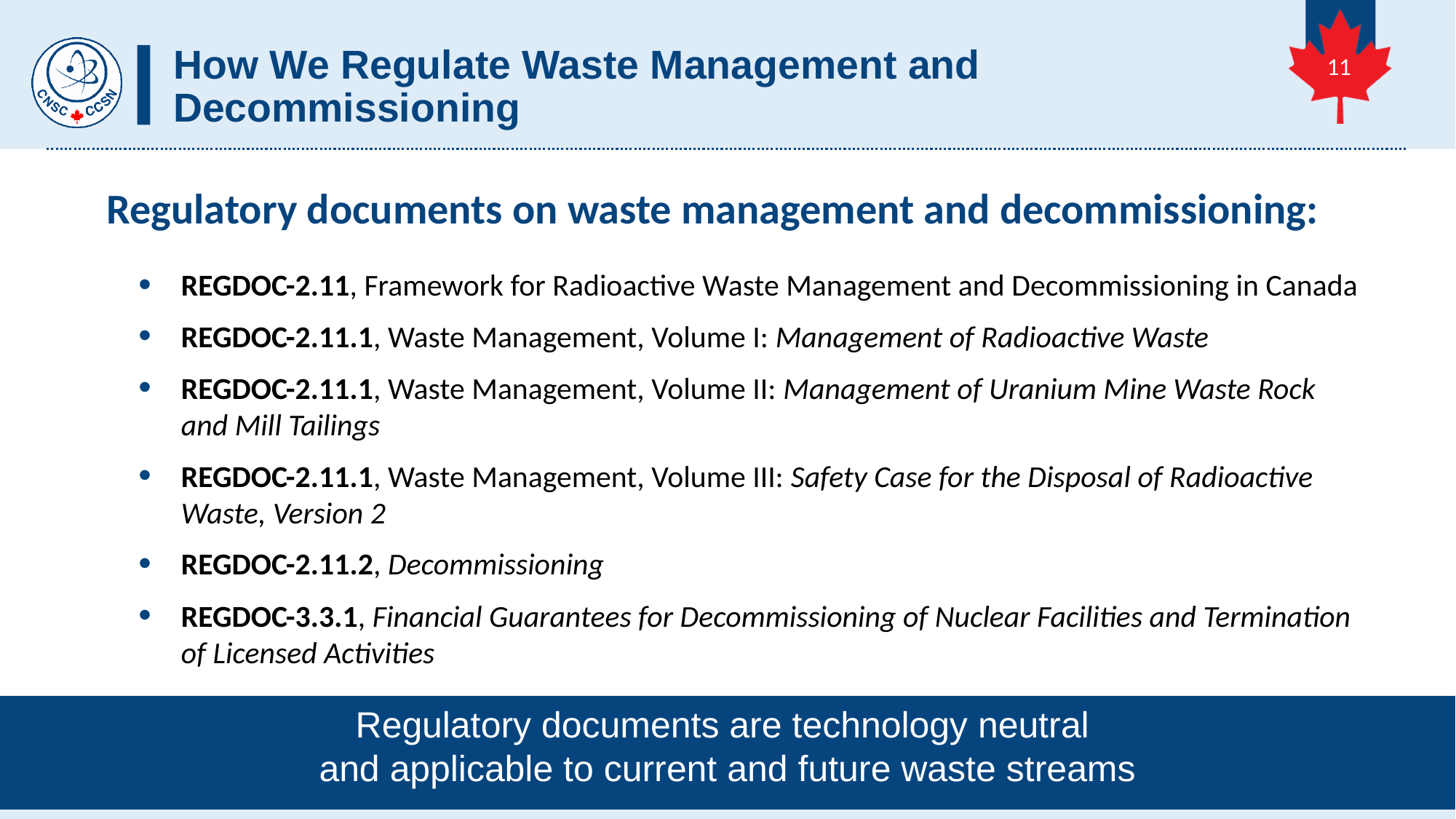

# How We Regulate Waste Management and Decommissioning
 11
Regulatory documents on waste management and decommissioning:
REGDOC-2.11, Framework for Radioactive Waste Management and Decommissioning in Canada
REGDOC-2.11.1, Waste Management, Volume I: Management of Radioactive Waste
REGDOC-2.11.1, Waste Management, Volume II: Management of Uranium Mine Waste Rock
and Mill Tailings
REGDOC-2.11.1, Waste Management, Volume III: Safety Case for the Disposal of Radioactive Waste, Version 2
REGDOC-2.11.2, Decommissioning
REGDOC-3.3.1, Financial Guarantees for Decommissioning of Nuclear Facilities and Termination of Licensed Activities
Regulatory documents are technology neutral
and applicable to current and future waste streams